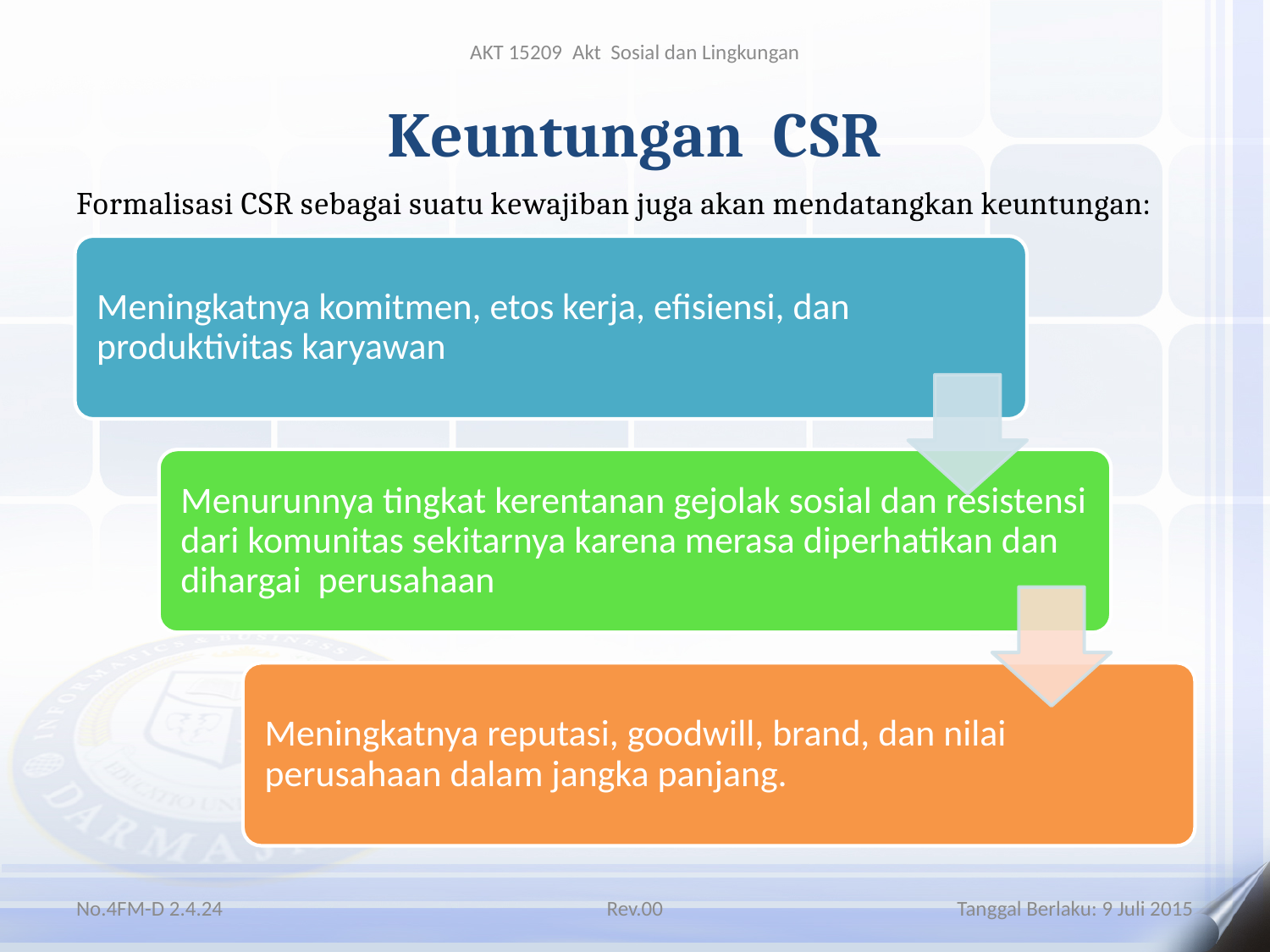

AKT 15209  Akt  Sosial dan Lingkungan
# Keuntungan  CSR
Formalisasi CSR sebagai suatu kewajiban juga akan mendatangkan keuntungan:

Meningkatnya komitmen, etos kerja, efisiensi, dan produktivitas karyawan
Menurunnya tingkat kerentanan gejolak sosial dan resistensi dari komunitas sekitarnya karena merasa diperhatikan dan dihargai  perusahaan
Meningkatnya reputasi, goodwill, brand, dan nilai perusahaan dalam jangka panjang.

No.4FM-D 2.4.24
Rev.00
Tanggal Berlaku: 9 Juli 2015